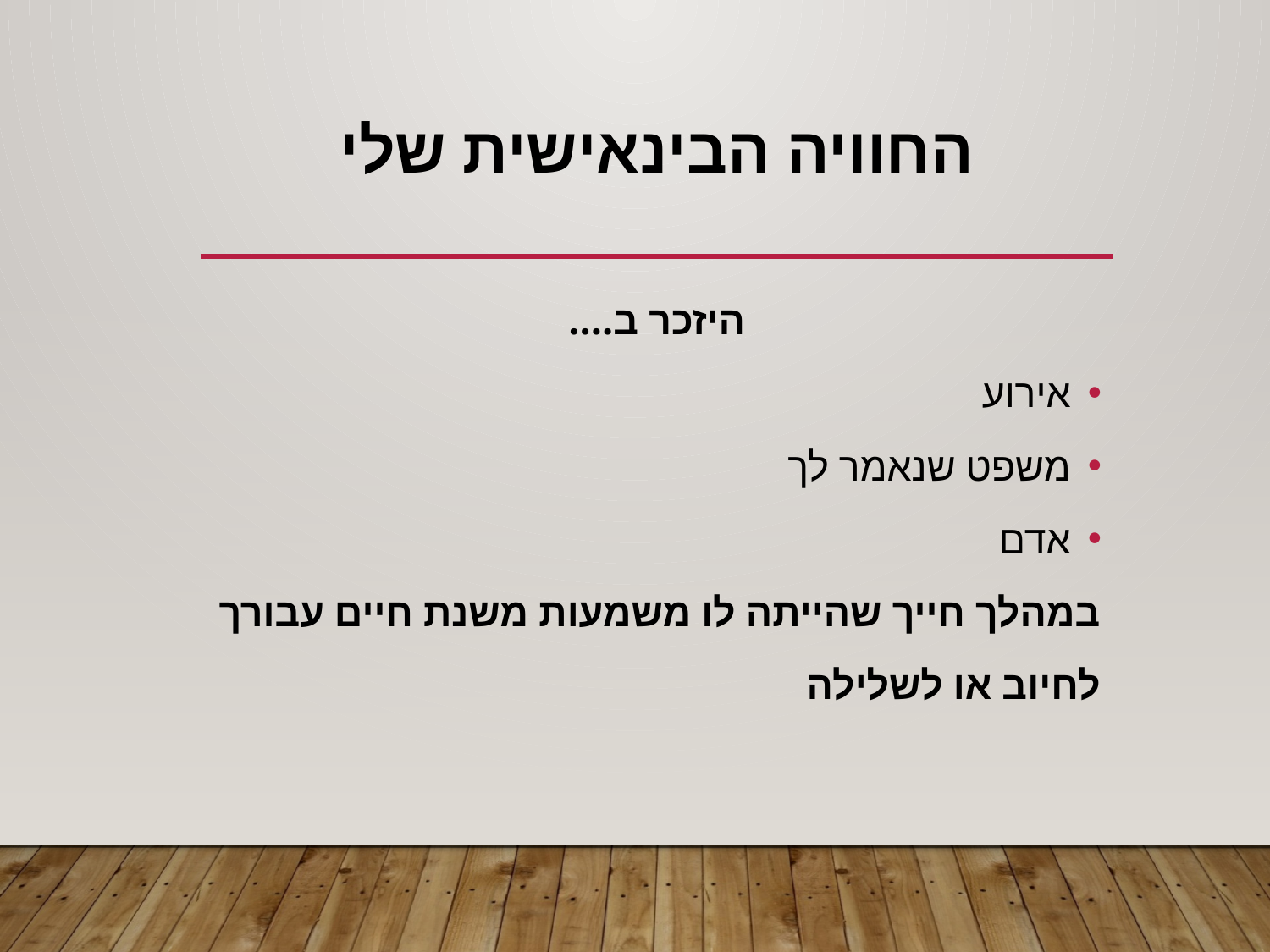

# החוויה הבינאישית שלי
היזכר ב....
אירוע
משפט שנאמר לך
אדם
במהלך חייך שהייתה לו משמעות משנת חיים עבורך
לחיוב או לשלילה